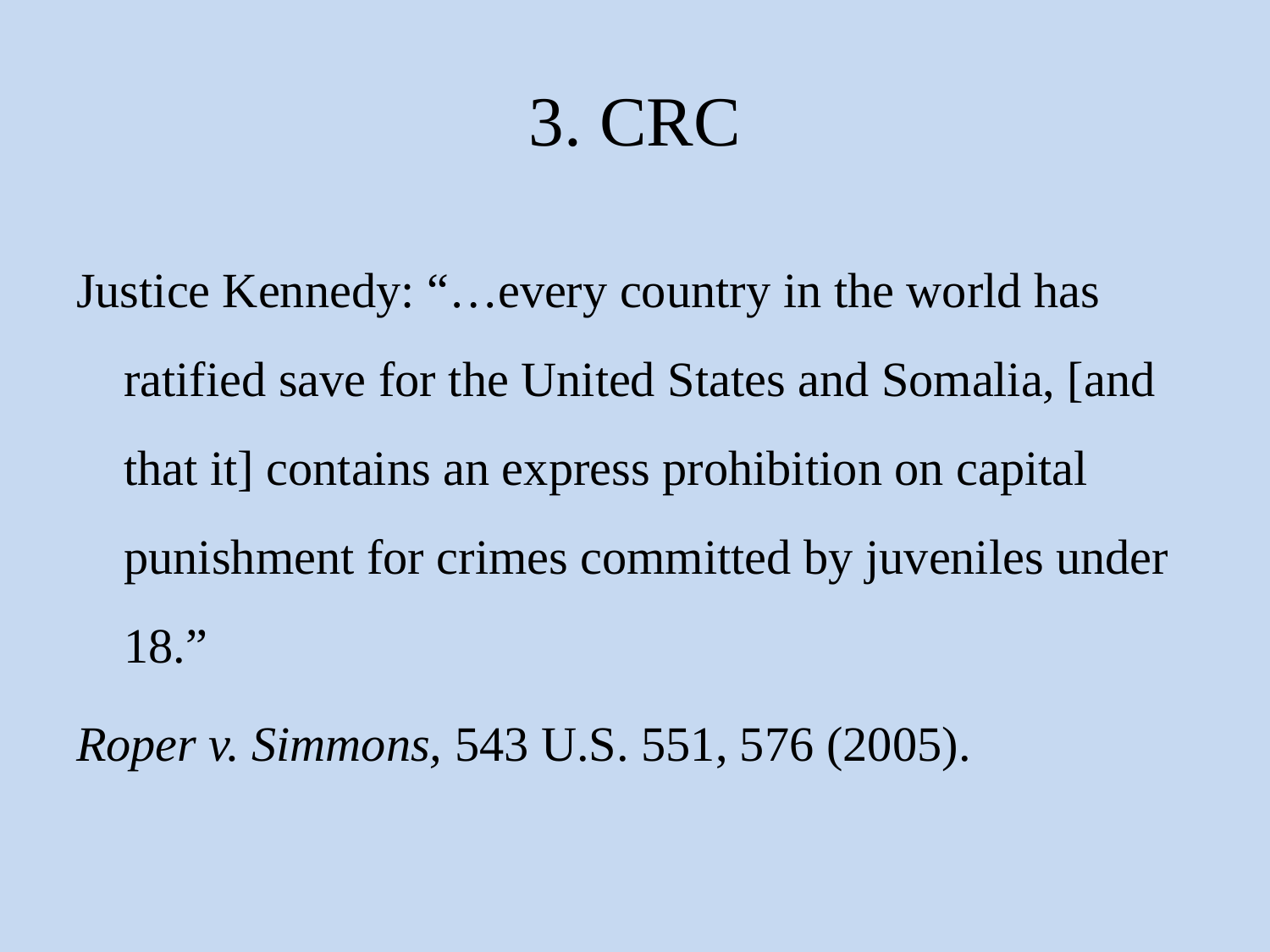

# 3. CRC
Justice Kennedy: “…every country in the world has ratified save for the United States and Somalia, [and that it] contains an express prohibition on capital punishment for crimes committed by juveniles under 18.”
Roper v. Simmons, 543 U.S. 551, 576 (2005).